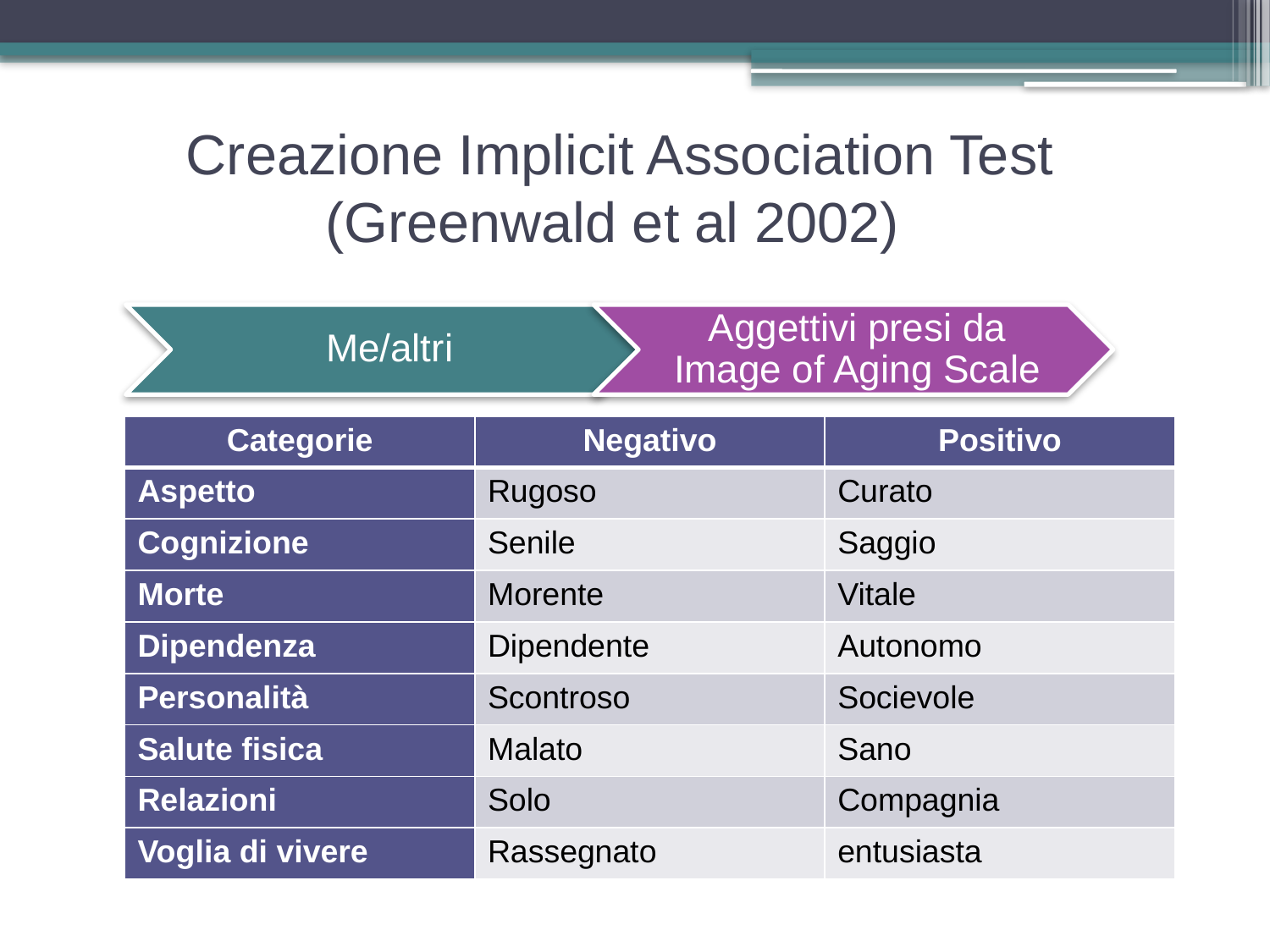

# Creazione Implicit Association Test (Greenwald et al 2002)
Me/altri
Aggettivi presi da Image of Aging Scale
| Categorie | Negativo | Positivo |
| --- | --- | --- |
| Aspetto | Rugoso | Curato |
| Cognizione | Senile | Saggio |
| Morte | Morente | Vitale |
| Dipendenza | Dipendente | Autonomo |
| Personalità | Scontroso | Socievole |
| Salute fisica | Malato | Sano |
| Relazioni | Solo | Compagnia |
| Voglia di vivere | Rassegnato | entusiasta |